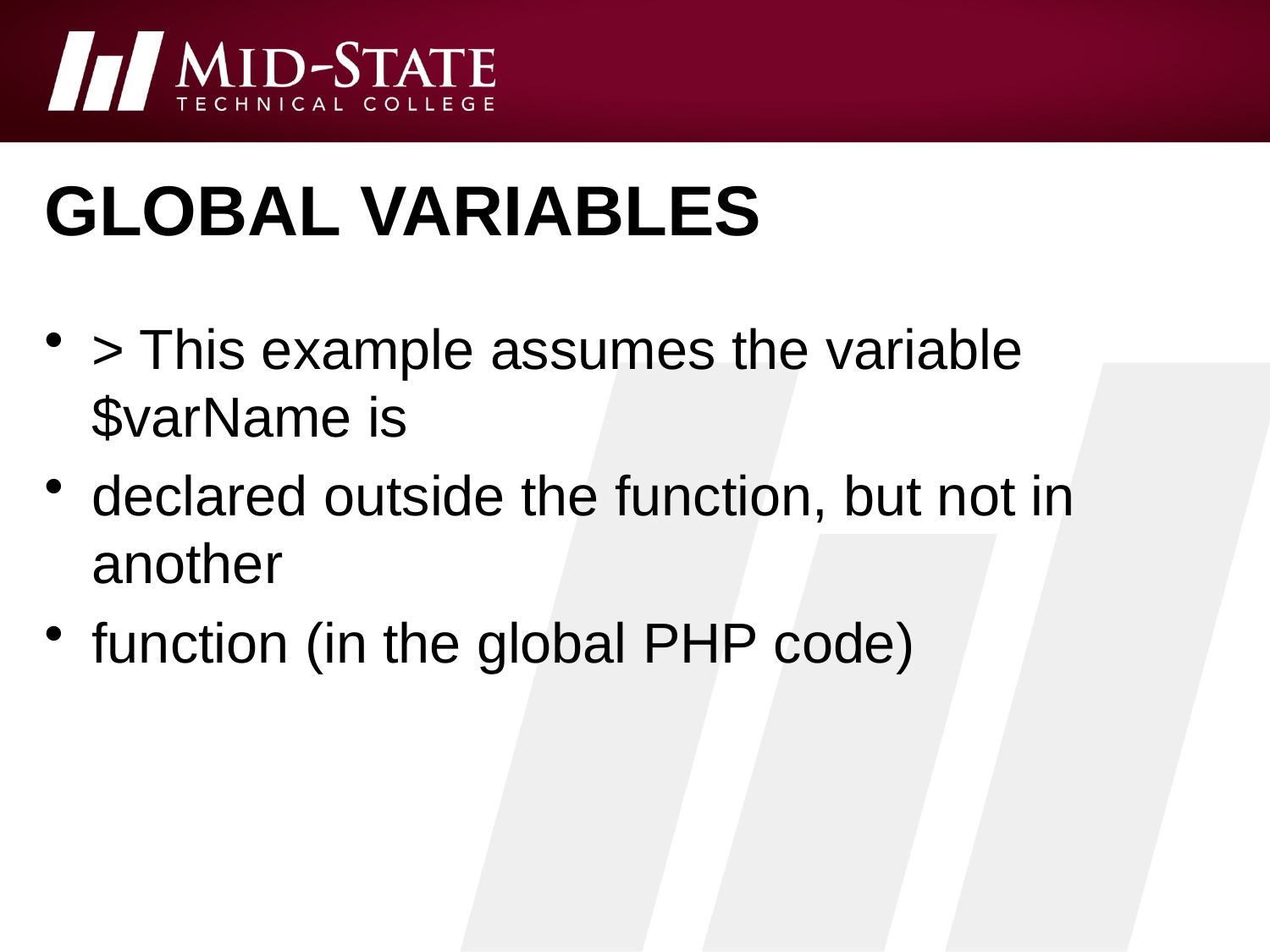

# Global variables
> This example assumes the variable $varName is
declared outside the function, but not in another
function (in the global PHP code)